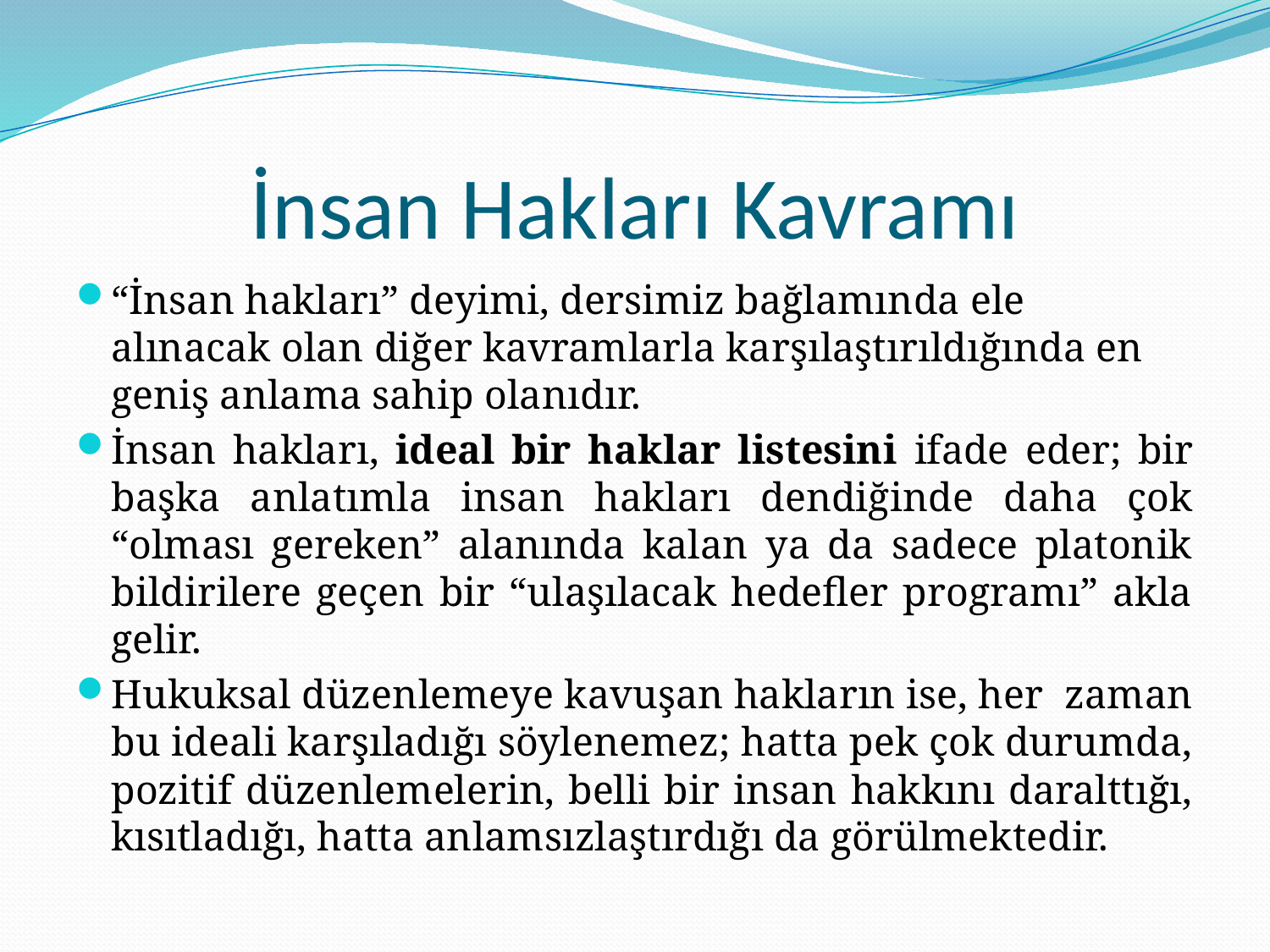

# İnsan Hakları Kavramı
“İnsan hakları” deyimi, dersimiz bağlamında ele alınacak olan diğer kavramlarla karşılaştırıldığında en geniş anlama sahip olanıdır.
İnsan hakları, ideal bir haklar listesini ifade eder; bir başka anlatımla insan hakları dendiğinde daha çok “olması gereken” alanında kalan ya da sadece platonik bildirilere geçen bir “ulaşılacak hedefler programı” akla gelir.
Hukuksal düzenlemeye kavuşan hakların ise, her  zaman bu ideali karşıladığı söylenemez; hatta pek çok durumda, pozitif düzenlemelerin, belli bir insan hakkını daralttığı, kısıtladığı, hatta anlamsızlaştırdığı da görülmektedir.